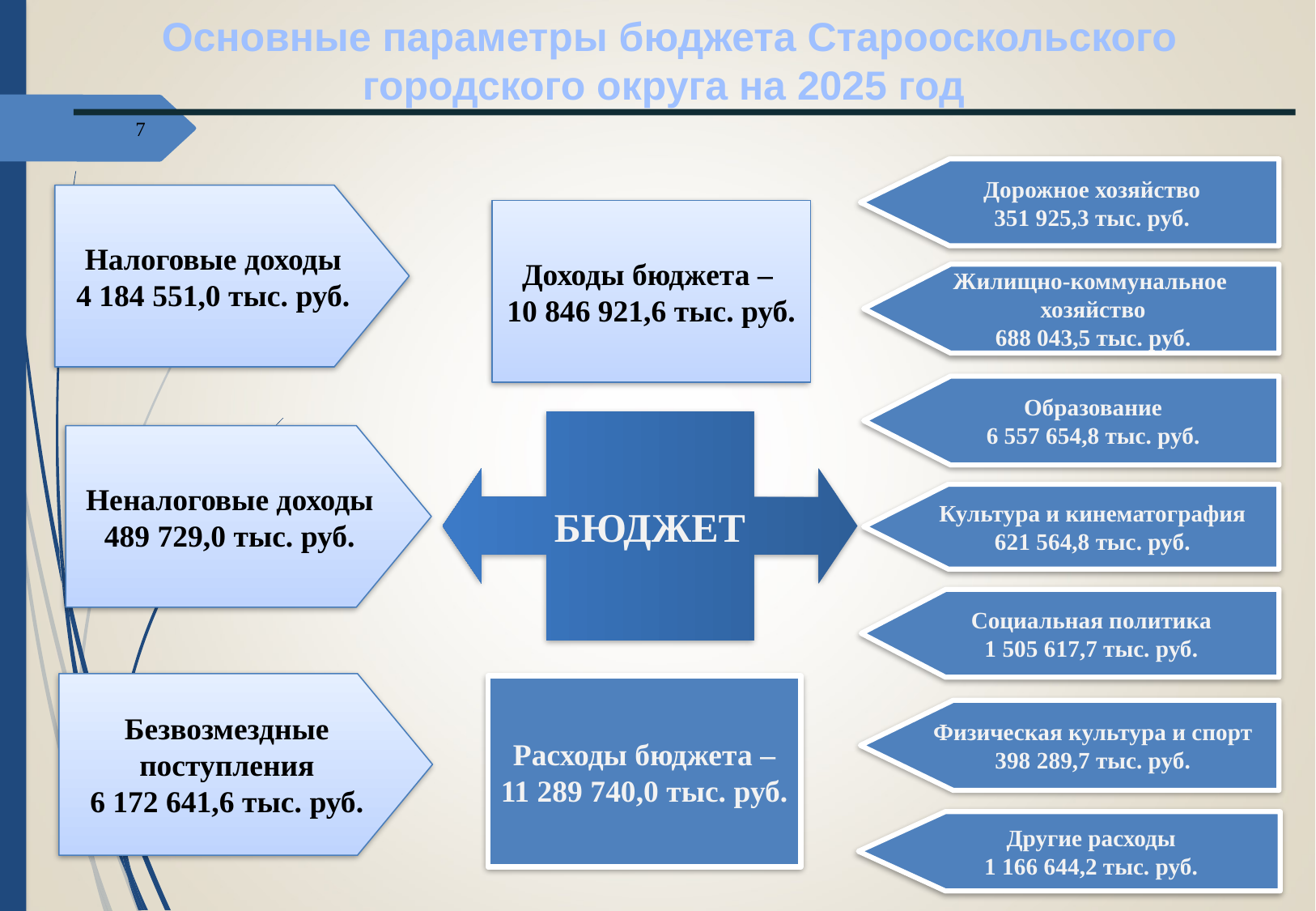

Основные параметры бюджета Старооскольского городского округа на 2025 год
7

Дорожное хозяйство
351 925,3 тыс. руб.
Налоговые доходы
4 184 551,0 тыс. руб.
Доходы бюджета –
10 846 921,6 тыс. руб.
Жилищно-коммунальное
хозяйство
688 043,5 тыс. руб.
БЮДЖЕТ
Образование
6 557 654,8 тыс. руб.
Неналоговые доходы
489 729,0 тыс. руб.
Культура и кинематография
621 564,8 тыс. руб.
Социальная политика
1 505 617,7 тыс. руб.
Безвозмездные поступления
6 172 641,6 тыс. руб.
Расходы бюджета –
11 289 740,0 тыс. руб.
Физическая культура и спорт
398 289,7 тыс. руб.
Другие расходы
1 166 644,2 тыс. руб.